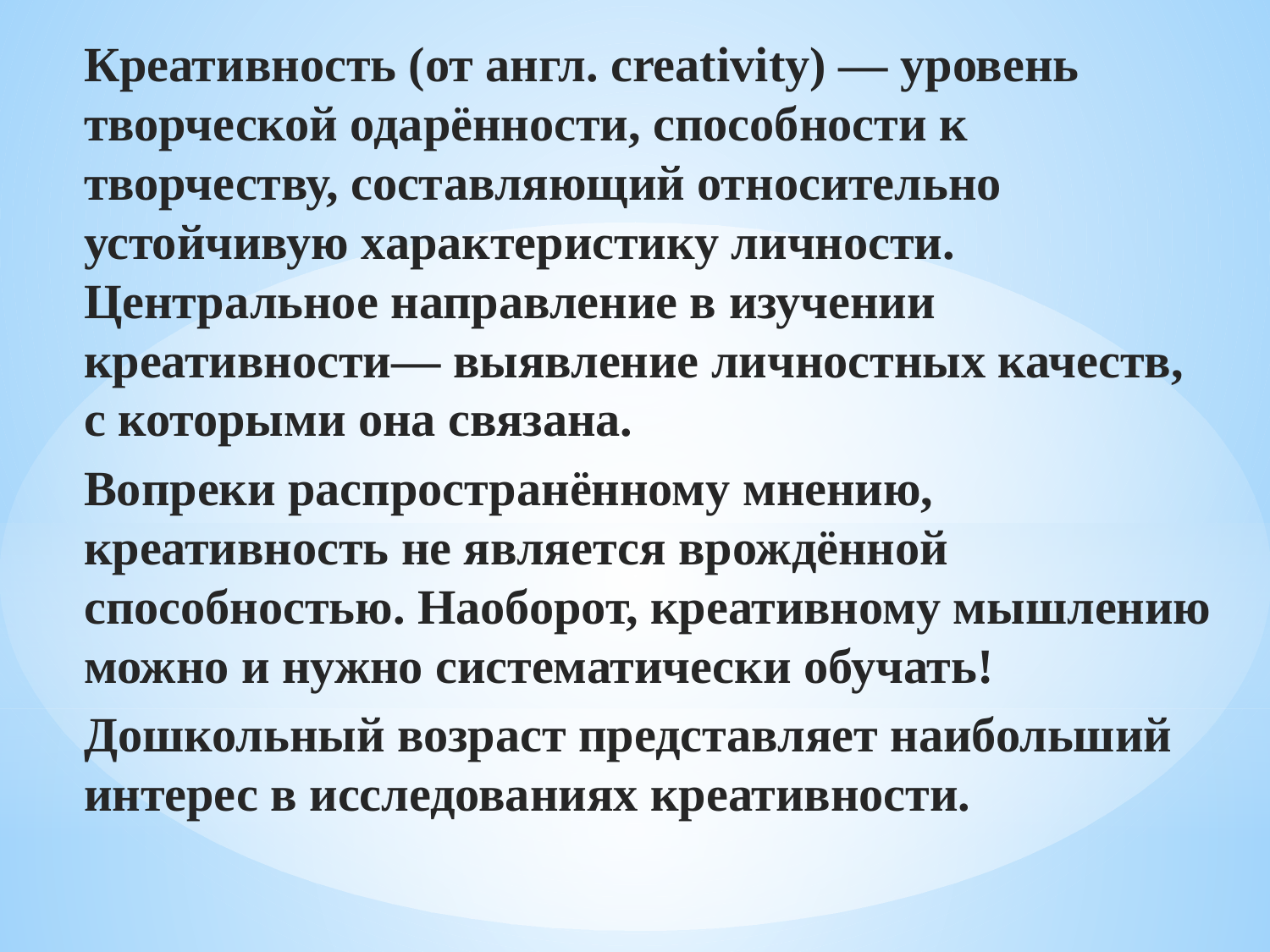

Креативность (от англ. creativity) — уровень творческой одарённости, способности к творчеству, составляющий относительно устойчивую характеристику личности. Центральное направление в изучении креативности— выявление личностных качеств, с которыми она связана.
Вопреки распространённому мнению, креативность не является врождённой способностью. Наоборот, креативному мышлению можно и нужно систематически обучать!
Дошкольный возраст представляет наибольший интерес в исследованиях креативности.